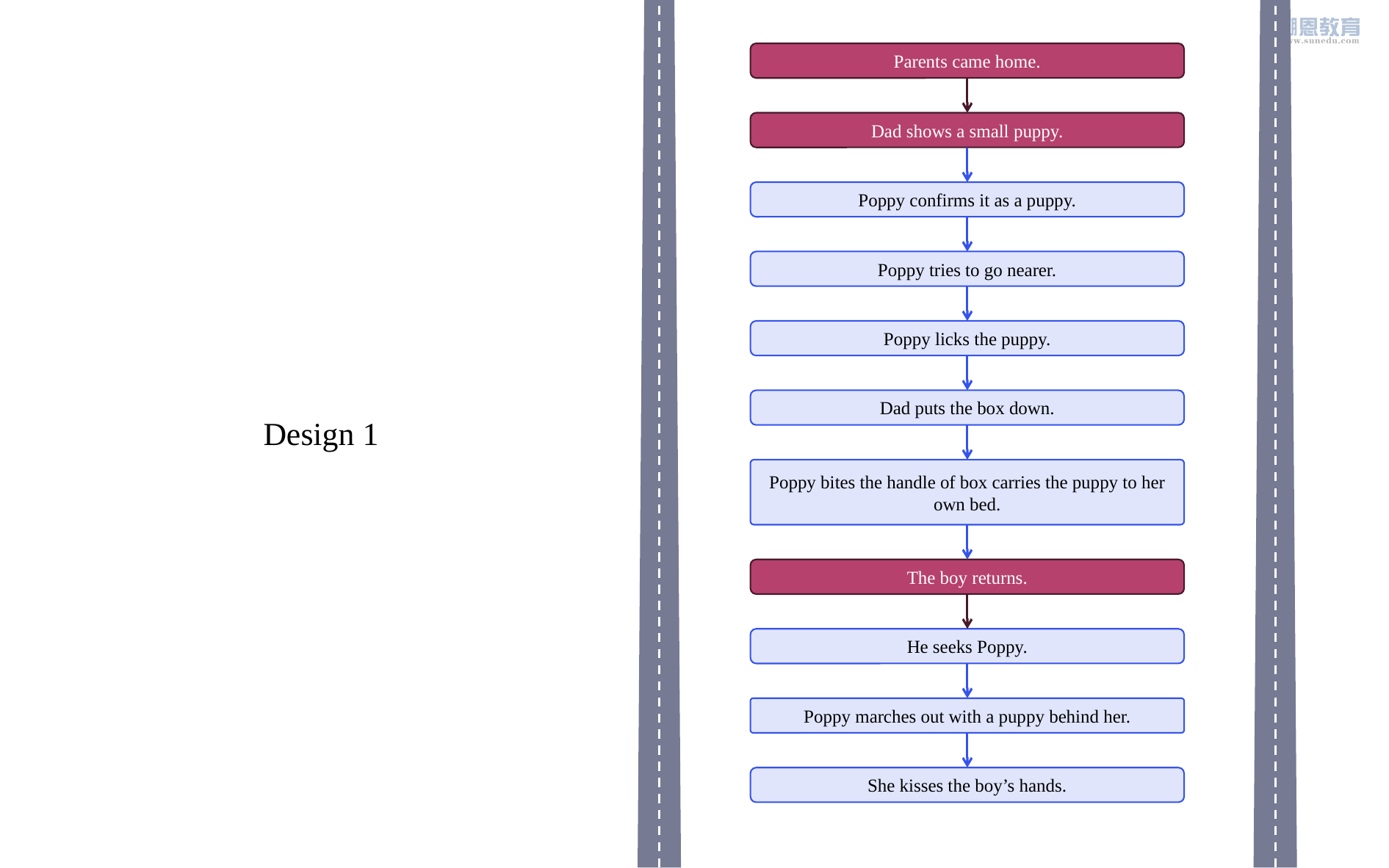

Parents came home.
Dad shows a small puppy.
Poppy confirms it as a puppy.
Poppy tries to go nearer.
Poppy licks the puppy.
Dad puts the box down.
Poppy bites the handle of box carries the puppy to her own bed.
The boy returns.
He seeks Poppy.
Poppy marches out with a puppy behind her.
She kisses the boy’s hands.
Design 1